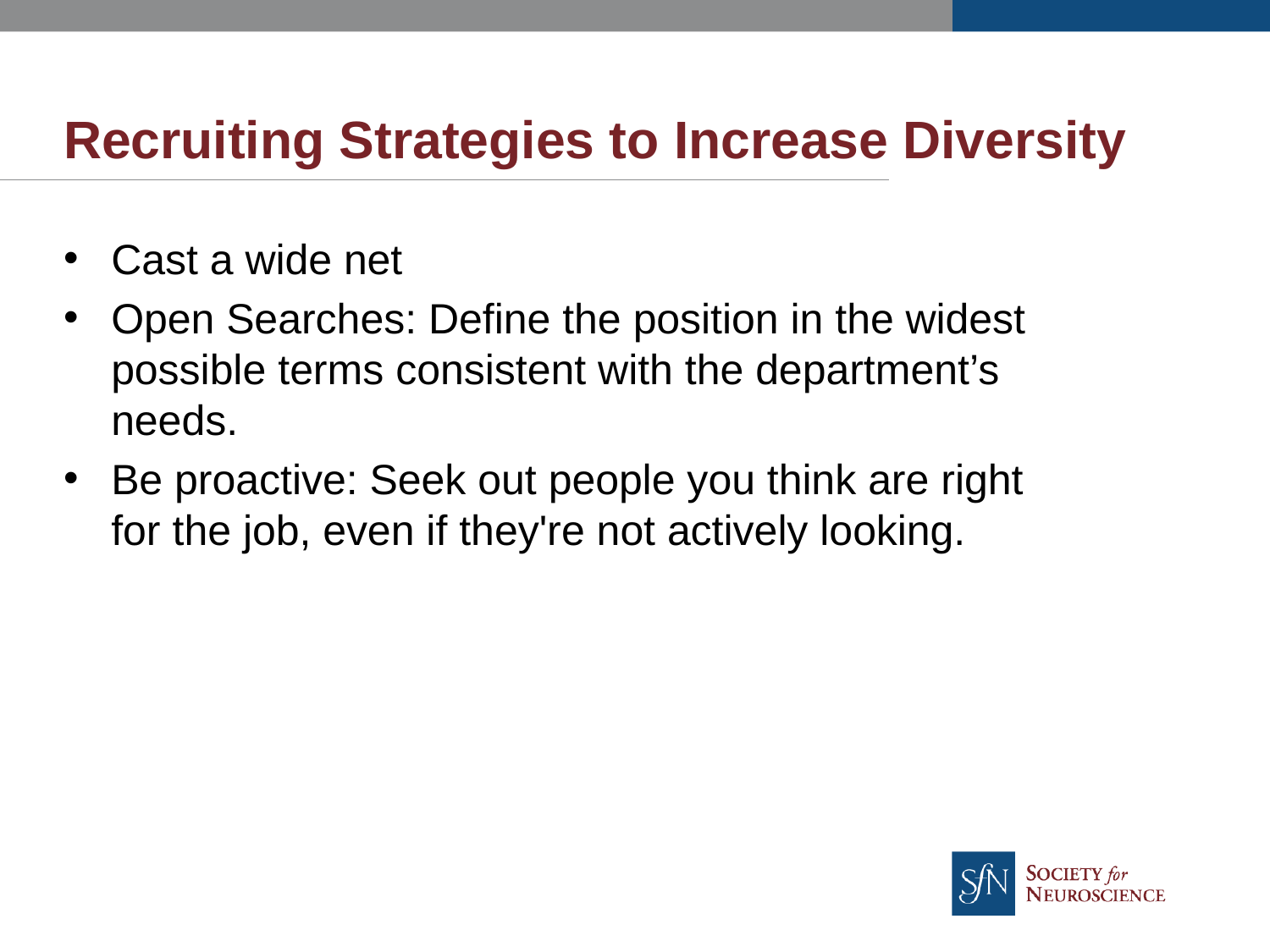

# Recruiting Strategies to Increase Diversity
Cast a wide net
Open Searches: Define the position in the widest possible terms consistent with the department’s needs.
Be proactive: Seek out people you think are right for the job, even if they're not actively looking.